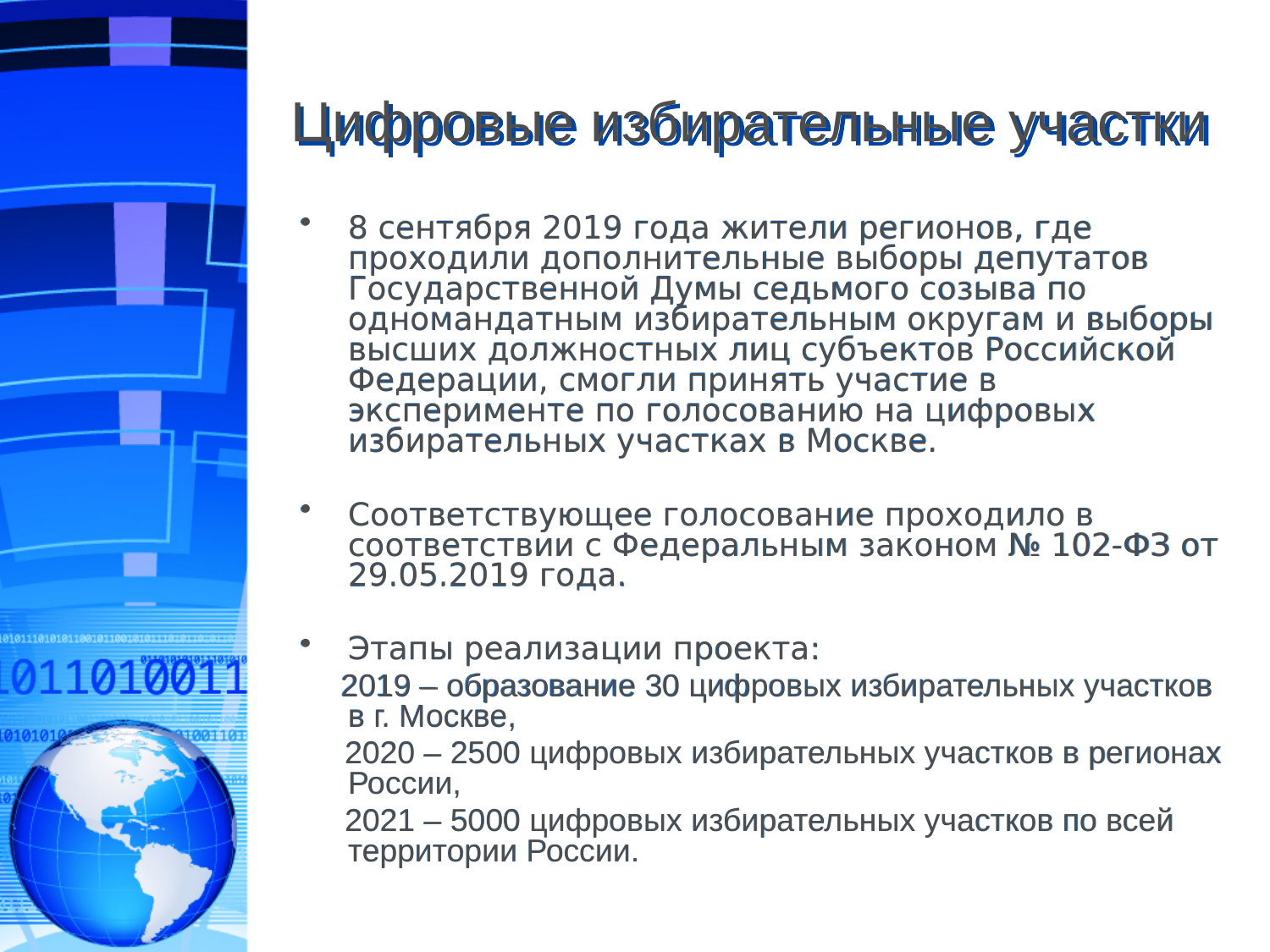

# Цифровые избирательные участки
8 сентября 2019 года жители регионов, где проходили дополнительные выборы депутатов Государственной Думы седьмого созыва по одномандатным избирательным округам и выборы высших должностных лиц субъектов Российской Федерации, смогли принять участие в эксперименте по голосованию на цифровых избирательных участках в Москве.

Соответствующее голосование проходило в соответствии с Федеральным законом № 102-ФЗ от 29.05.2019 года.

Этапы реализации проекта:
    2019 – образование 30 цифровых избирательных участков в г. Москве,
     2020 – 2500 цифровых избирательных участков в регионах России,
     2021 – 5000 цифровых избирательных участков по всей территории России.